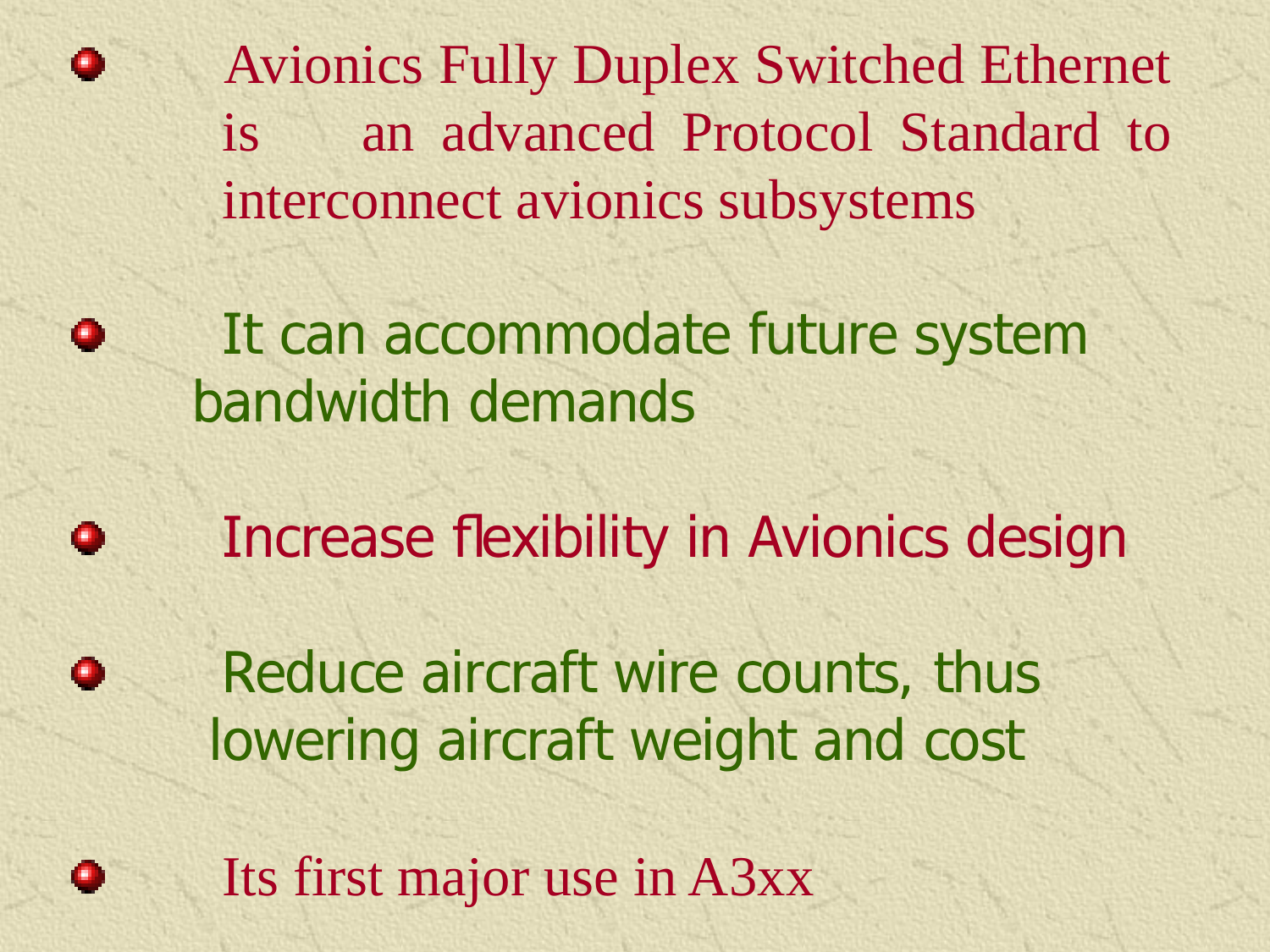

Avionics Fully Duplex Switched Ethernet 	is 	an advanced Protocol Standard to 	interconnect avionics subsystems

  	It can accommodate future system
    	bandwidth demands

  	Increase flexibility in Avionics design

  	Reduce aircraft wire counts, thus
   	 lowering aircraft weight and cost

  	Its first major use in A3xx